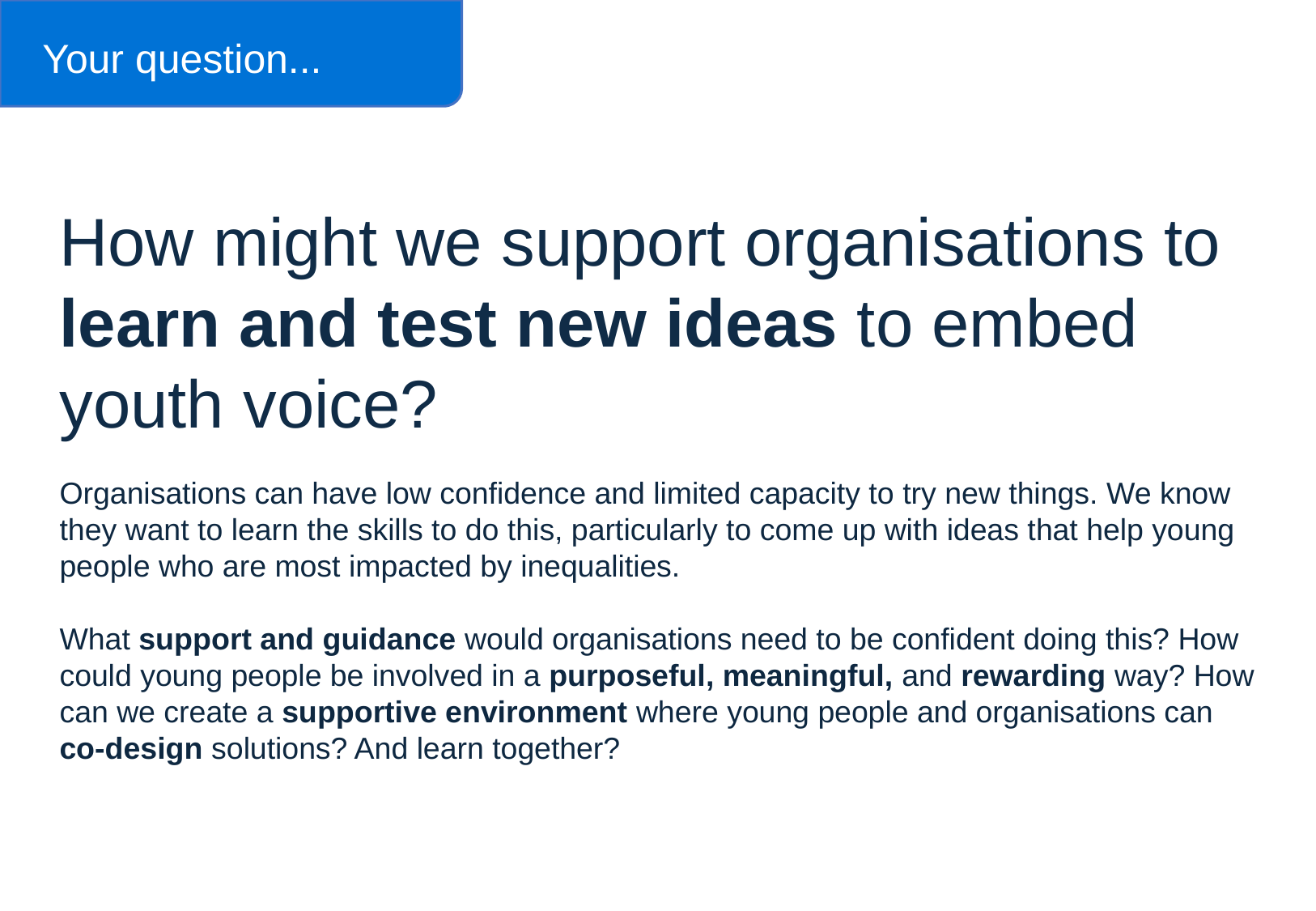

Your question...

How might we support organisations to learn and test new ideas to embed youth voice?

Organisations can have low confidence and limited capacity to try new things. We know they want to learn the skills to do this, particularly to come up with ideas that help young people who are most impacted by inequalities.

What support and guidance would organisations need to be confident doing this? How could young people be involved in a purposeful, meaningful, and rewarding way? How can we create a supportive environment where young people and organisations can co-design solutions? And learn together?